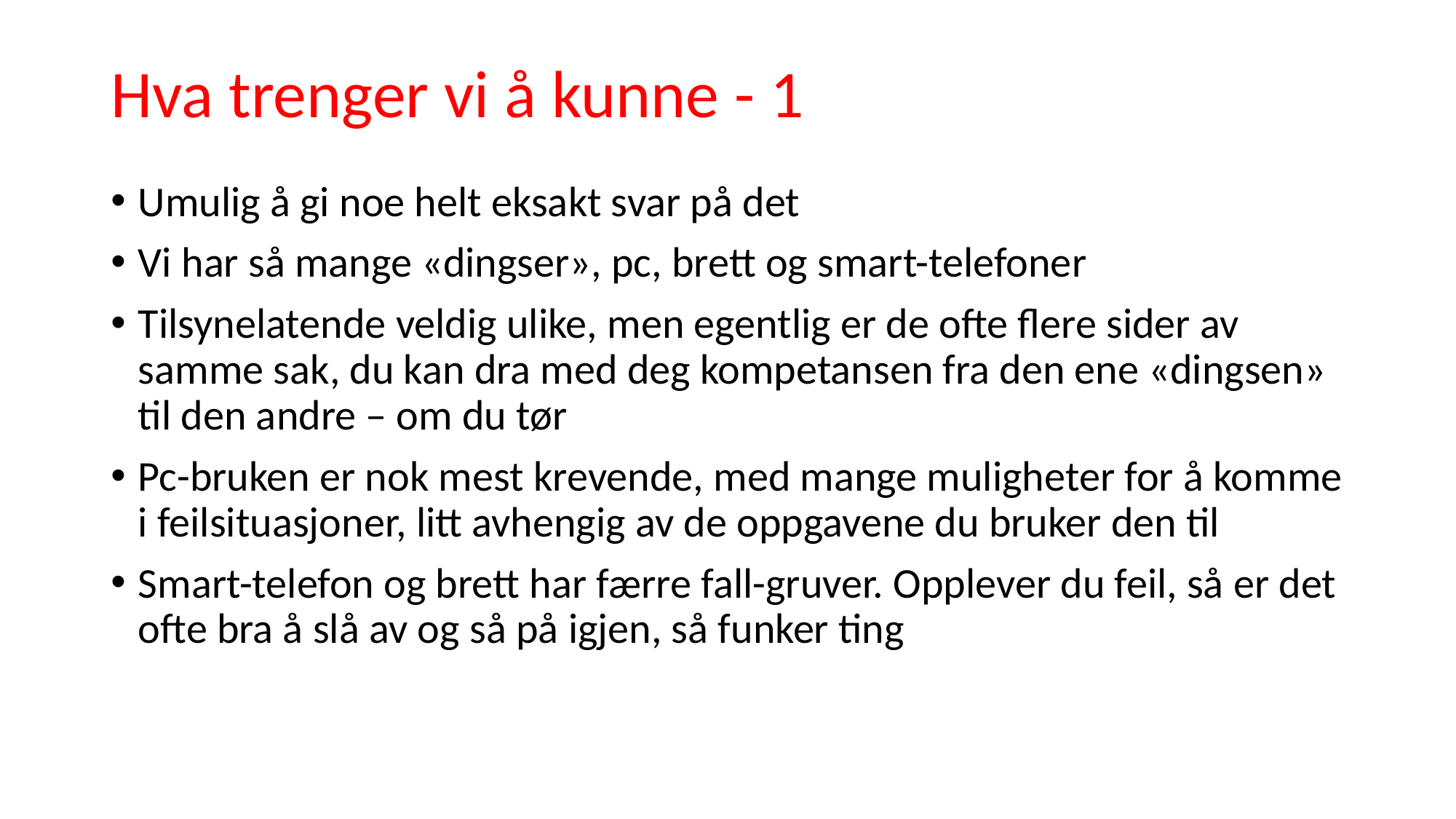

# Hva trenger vi å kunne - 1
Umulig å gi noe helt eksakt svar på det
Vi har så mange «dingser», pc, brett og smart-telefoner
Tilsynelatende veldig ulike, men egentlig er de ofte flere sider av samme sak, du kan dra med deg kompetansen fra den ene «dingsen» til den andre – om du tør
Pc-bruken er nok mest krevende, med mange muligheter for å komme i feilsituasjoner, litt avhengig av de oppgavene du bruker den til
Smart-telefon og brett har færre fall-gruver. Opplever du feil, så er det ofte bra å slå av og så på igjen, så funker ting